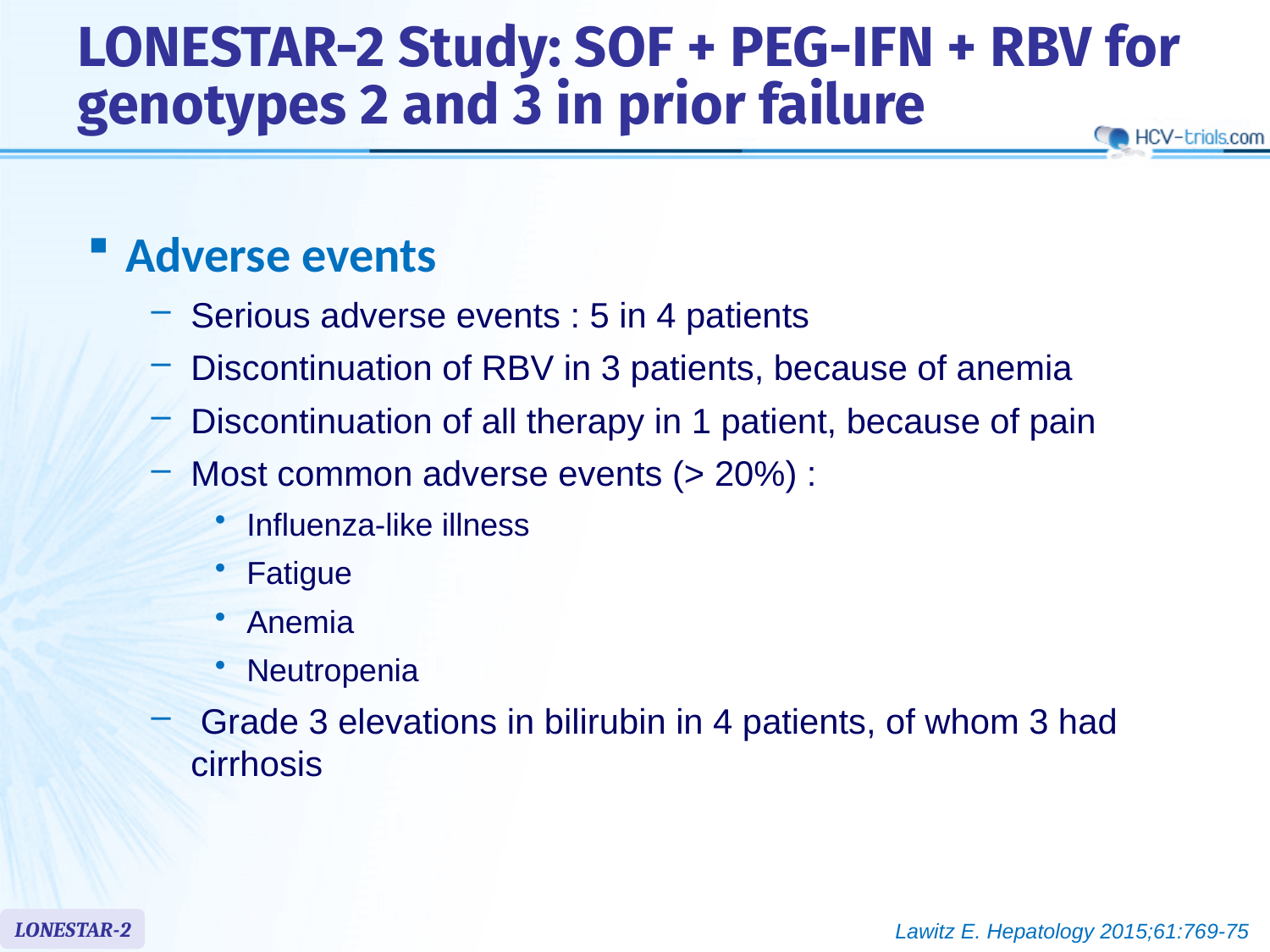

# LONESTAR-2 Study: SOF + PEG-IFN + RBV for genotypes 2 and 3 in prior failure
Adverse events
Serious adverse events : 5 in 4 patients
Discontinuation of RBV in 3 patients, because of anemia
Discontinuation of all therapy in 1 patient, because of pain
Most common adverse events (> 20%) :
Influenza-like illness
Fatigue
Anemia
Neutropenia
 Grade 3 elevations in bilirubin in 4 patients, of whom 3 had cirrhosis
LONESTAR-2
Lawitz E. Hepatology 2015;61:769-75